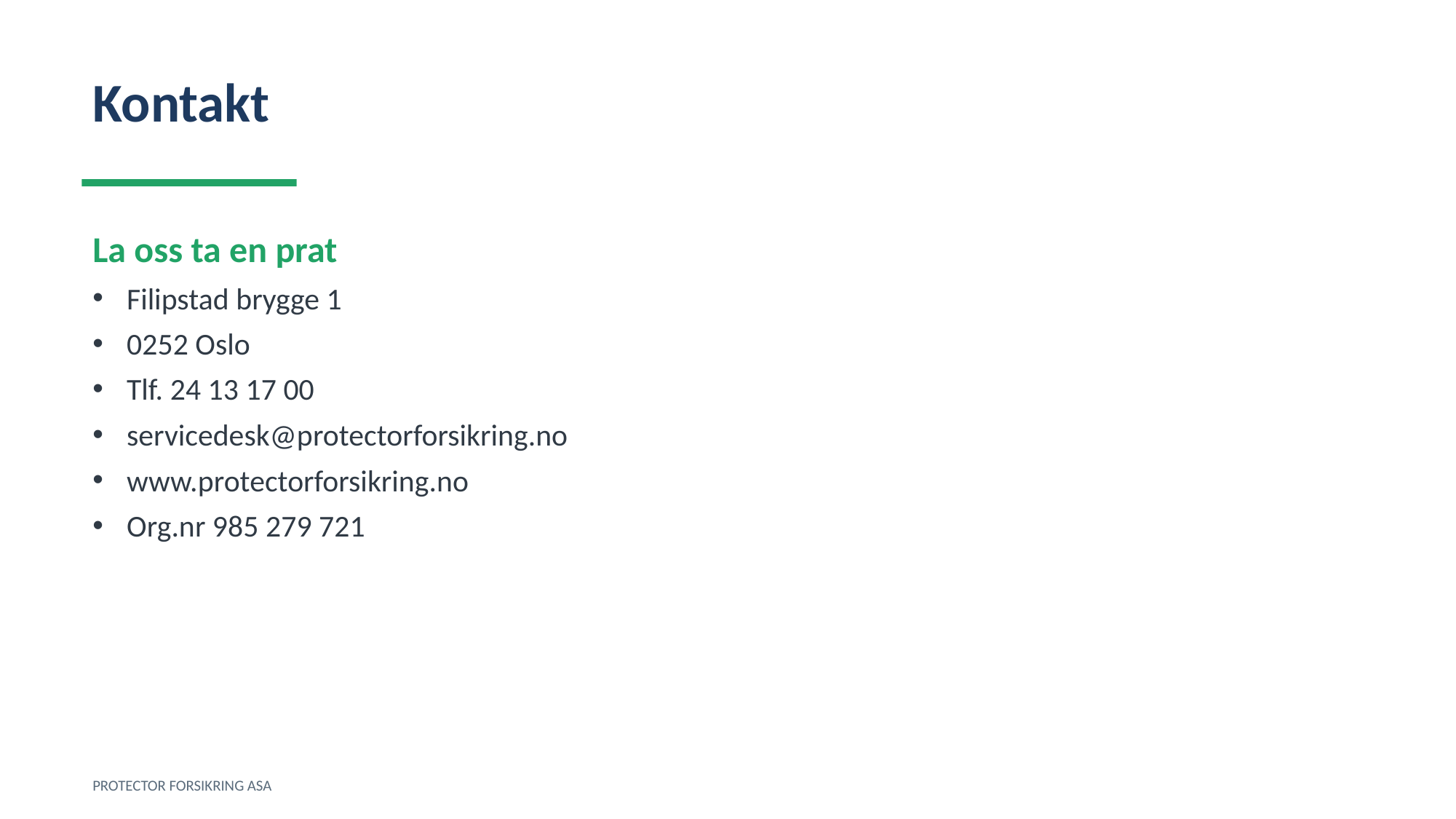

Kontakt

La oss ta en prat
Filipstad brygge 1
0252 Oslo
Tlf. 24 13 17 00
servicedesk@protectorforsikring.no
www.protectorforsikring.no
Org.nr 985 279 721
PROTECTOR FORSIKRING ASA